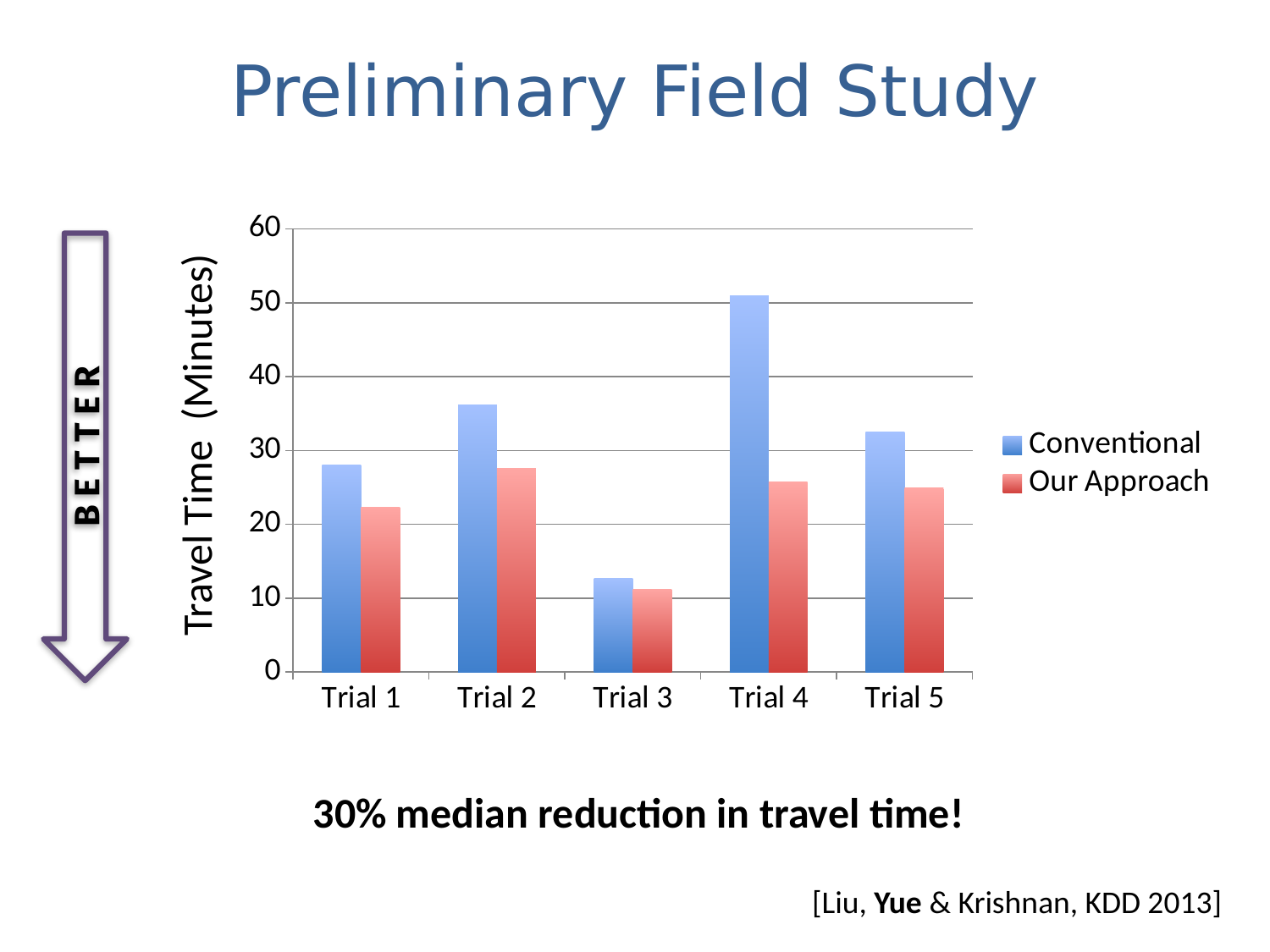

# Preliminary Field Study

### Chart

| Category | Conventional | Our Approach |
|---|---|---|
| Trial 1 | 28.0 | 22.3 |
| Trial 2 | 36.2 | 27.6 |
| Trial 3 | 12.7 | 11.2 |
| Trial 4 | 51.0 | 25.7 |
| Trial 5 | 32.5 | 24.9 |
Travel Time  (Minutes)
B E T T E R
30% median reduction in travel time!
[Liu, Yue & Krishnan, KDD 2013]